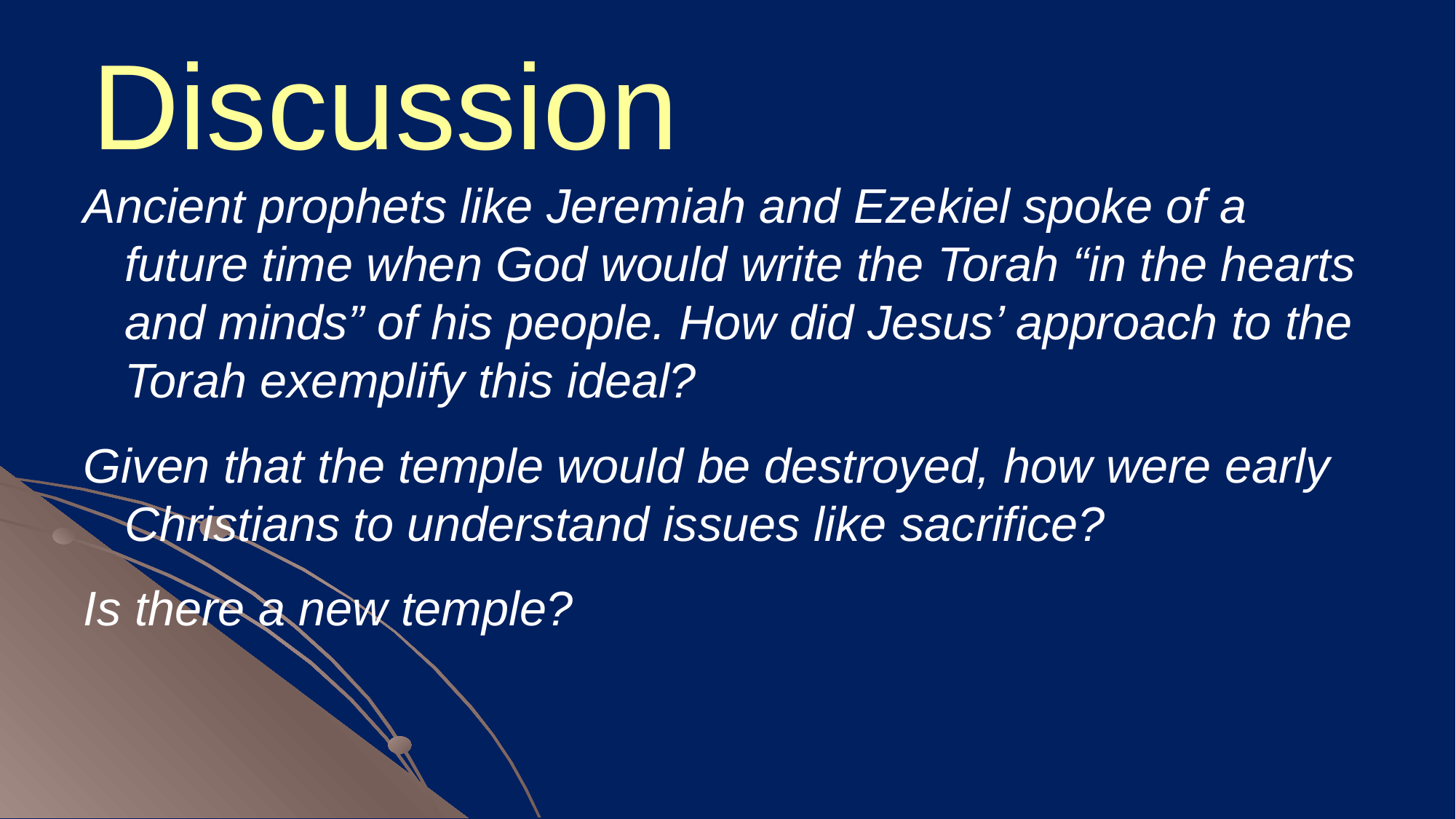

# Discussion
Ancient prophets like Jeremiah and Ezekiel spoke of a future time when God would write the Torah “in the hearts and minds” of his people. How did Jesus’ approach to the Torah exemplify this ideal?

Given that the temple would be destroyed, how were early Christians to understand issues like sacrifice?

Is there a new temple?